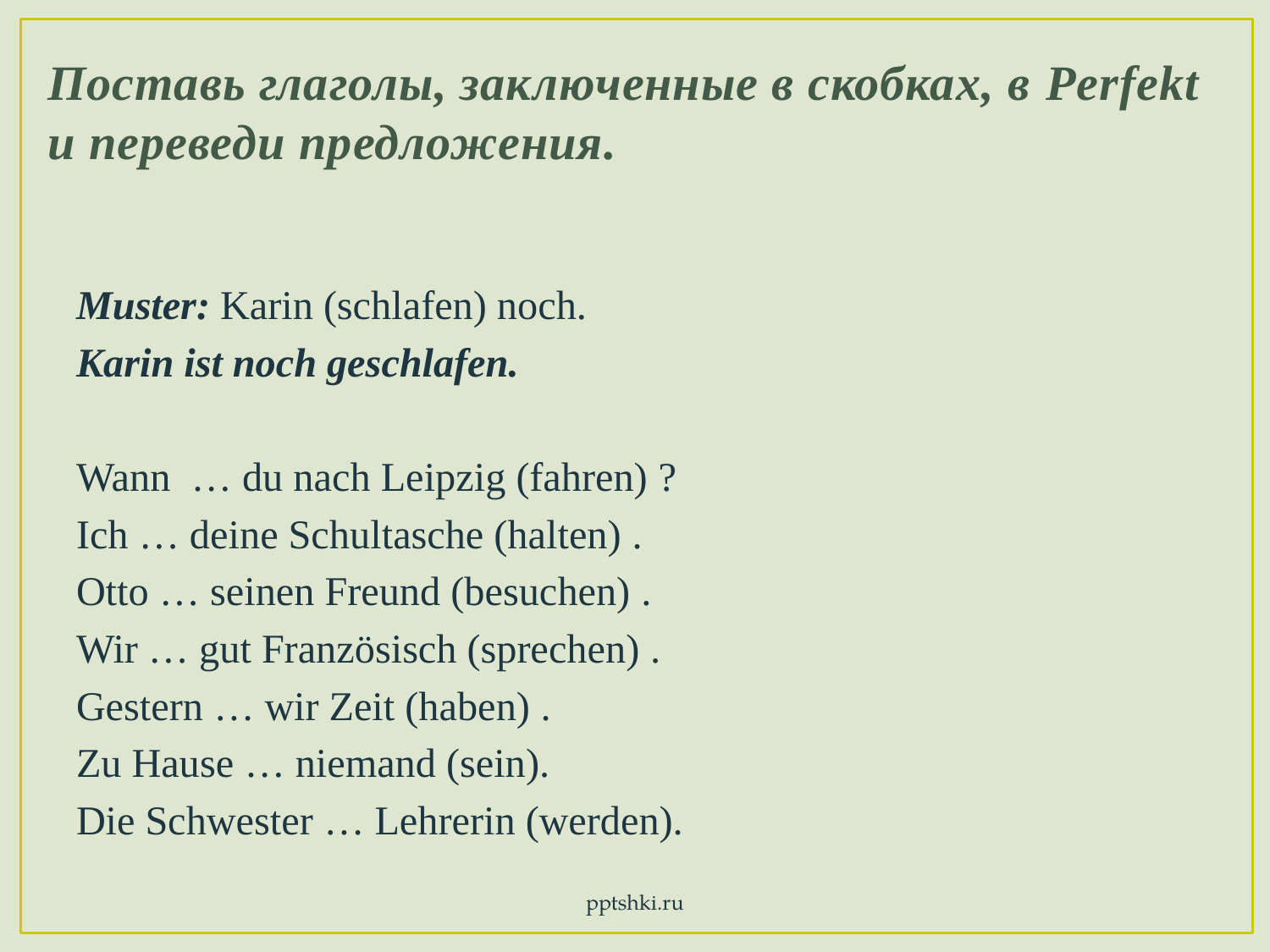

# Поставь глаголы, заключенные в скобках, в Perfekt и переведи предложения.

Muster: Karin (schlafen) noch.
Karin ist noch geschlafen.

Wann  … du nach Leipzig (fahren) ?
Ich … deine Schultasche (halten) .
Otto … seinen Freund (besuchen) .
Wir … gut Französisch (sprechen) .
Gestern … wir Zeit (haben) .
Zu Hause … niemand (sein).
Die Schwester … Lehrerin (werden).

pptshki.ru